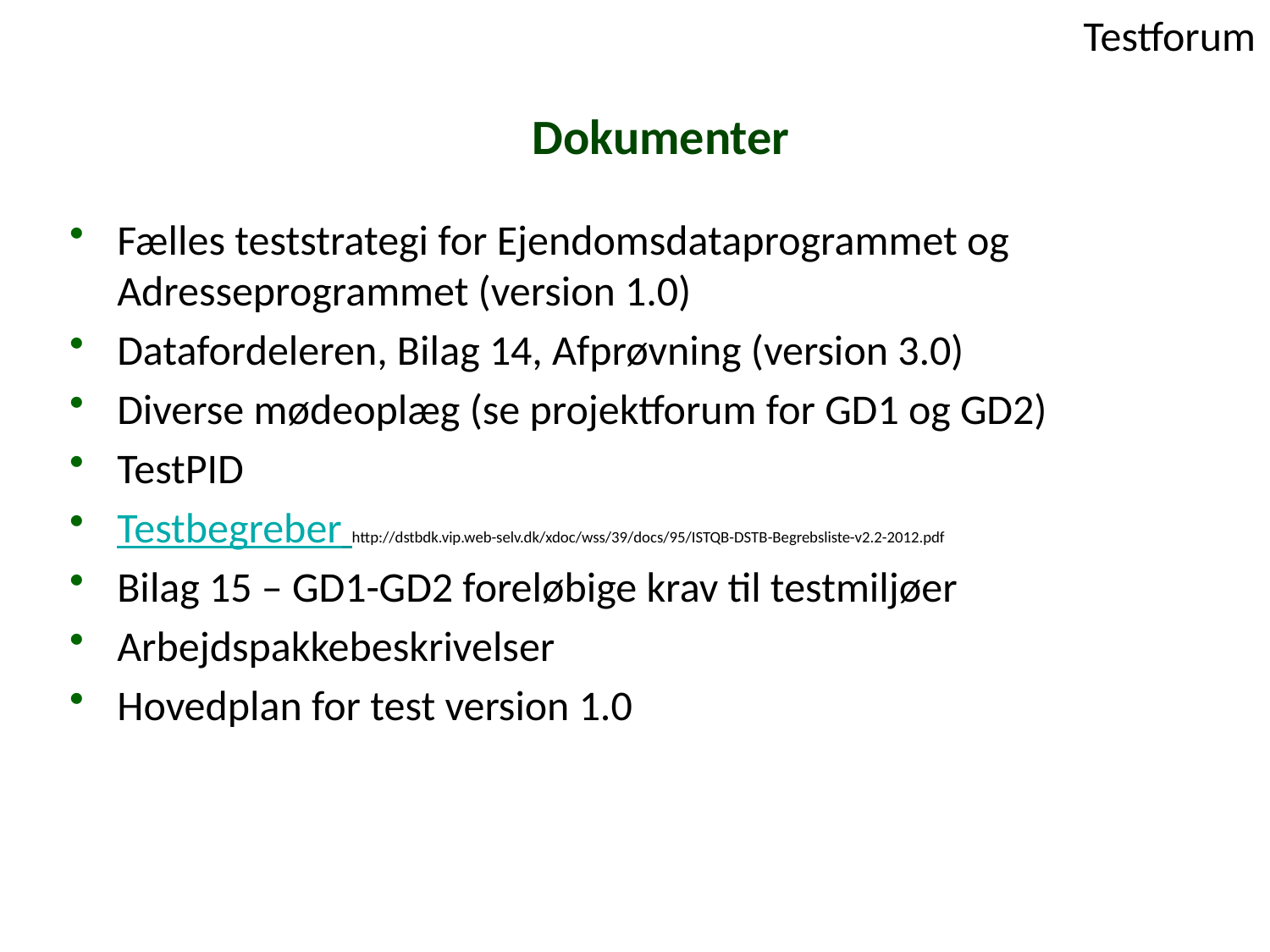

# Dokumenter
Fælles teststrategi for Ejendomsdataprogrammet og Adresseprogrammet (version 1.0)
Datafordeleren, Bilag 14, Afprøvning (version 3.0)
Diverse mødeoplæg (se projektforum for GD1 og GD2)
TestPID
Testbegreber http://dstbdk.vip.web-selv.dk/xdoc/wss/39/docs/95/ISTQB-DSTB-Begrebsliste-v2.2-2012.pdf
Bilag 15 – GD1-GD2 foreløbige krav til testmiljøer
Arbejdspakkebeskrivelser
Hovedplan for test version 1.0